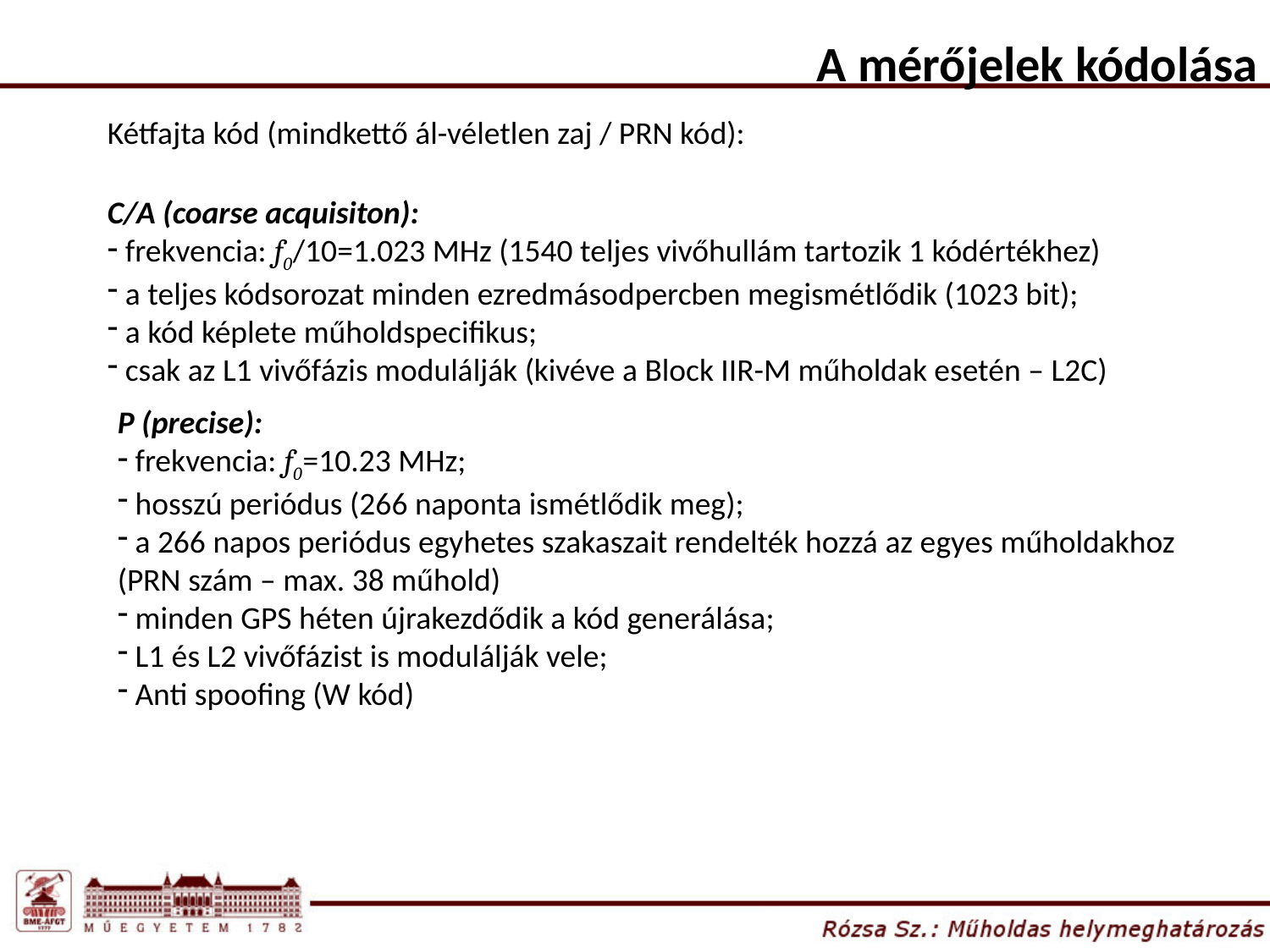

A mérőjelek kódolása
Kétfajta kód (mindkettő ál-véletlen zaj / PRN kód):
C/A (coarse acquisiton):
 frekvencia: f0/10=1.023 MHz (1540 teljes vivőhullám tartozik 1 kódértékhez)
 a teljes kódsorozat minden ezredmásodpercben megismétlődik (1023 bit);
 a kód képlete műholdspecifikus;
 csak az L1 vivőfázis modulálják (kivéve a Block IIR-M műholdak esetén – L2C)
P (precise):
 frekvencia: f0=10.23 MHz;
 hosszú periódus (266 naponta ismétlődik meg);
 a 266 napos periódus egyhetes szakaszait rendelték hozzá az egyes műholdakhoz (PRN szám – max. 38 műhold)
 minden GPS héten újrakezdődik a kód generálása;
 L1 és L2 vivőfázist is modulálják vele;
 Anti spoofing (W kód)